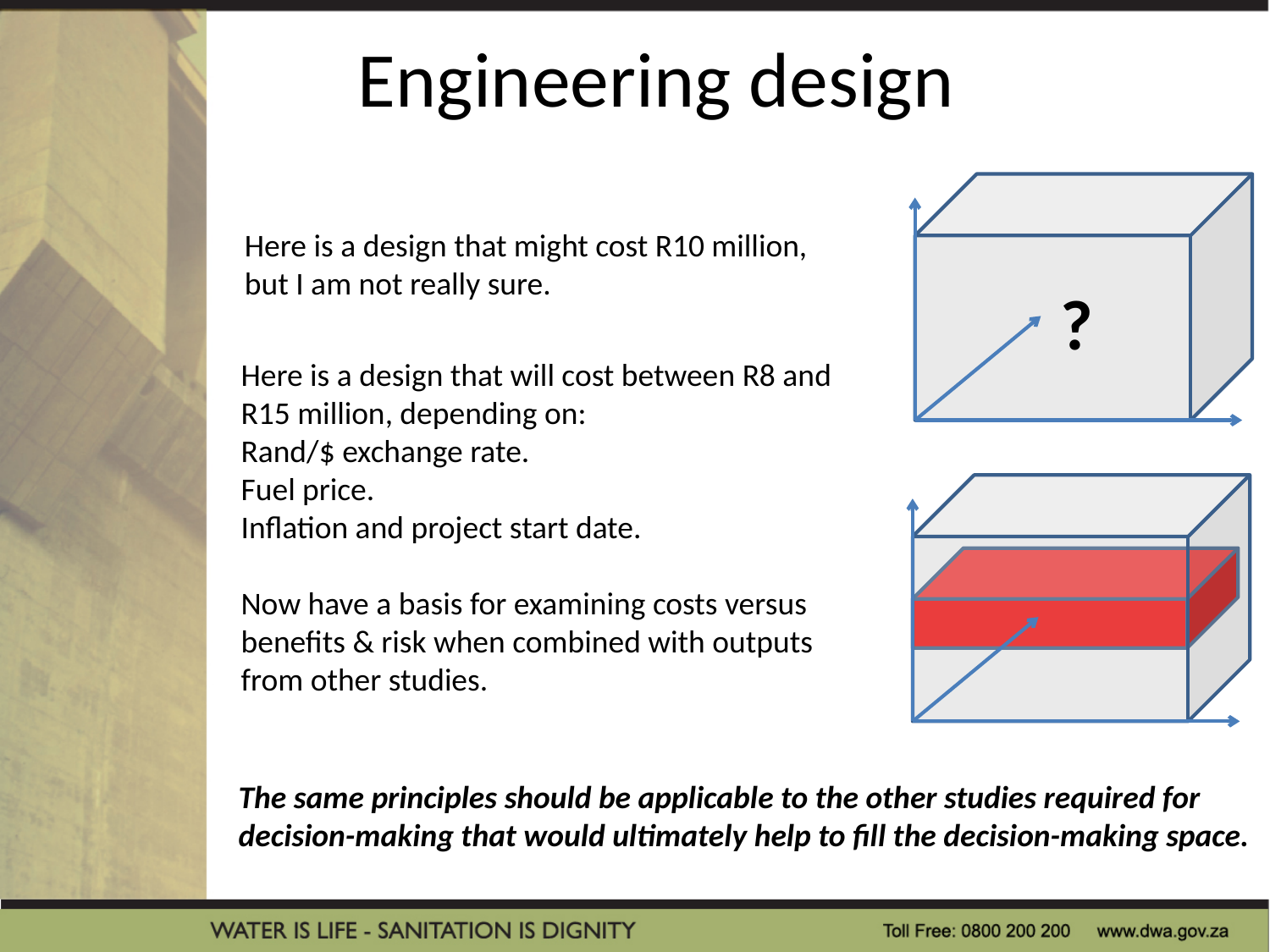

Engineering design

Here is a design that might cost R10 million, but I am not really sure.
?
Here is a design that will cost between R8 and R15 million, depending on:
Rand/$ exchange rate.
Fuel price.
Inflation and project start date.

Now have a basis for examining costs versus benefits & risk when combined with outputs from other studies.

The same principles should be applicable to the other studies required for decision-making that would ultimately help to fill the decision-making space.